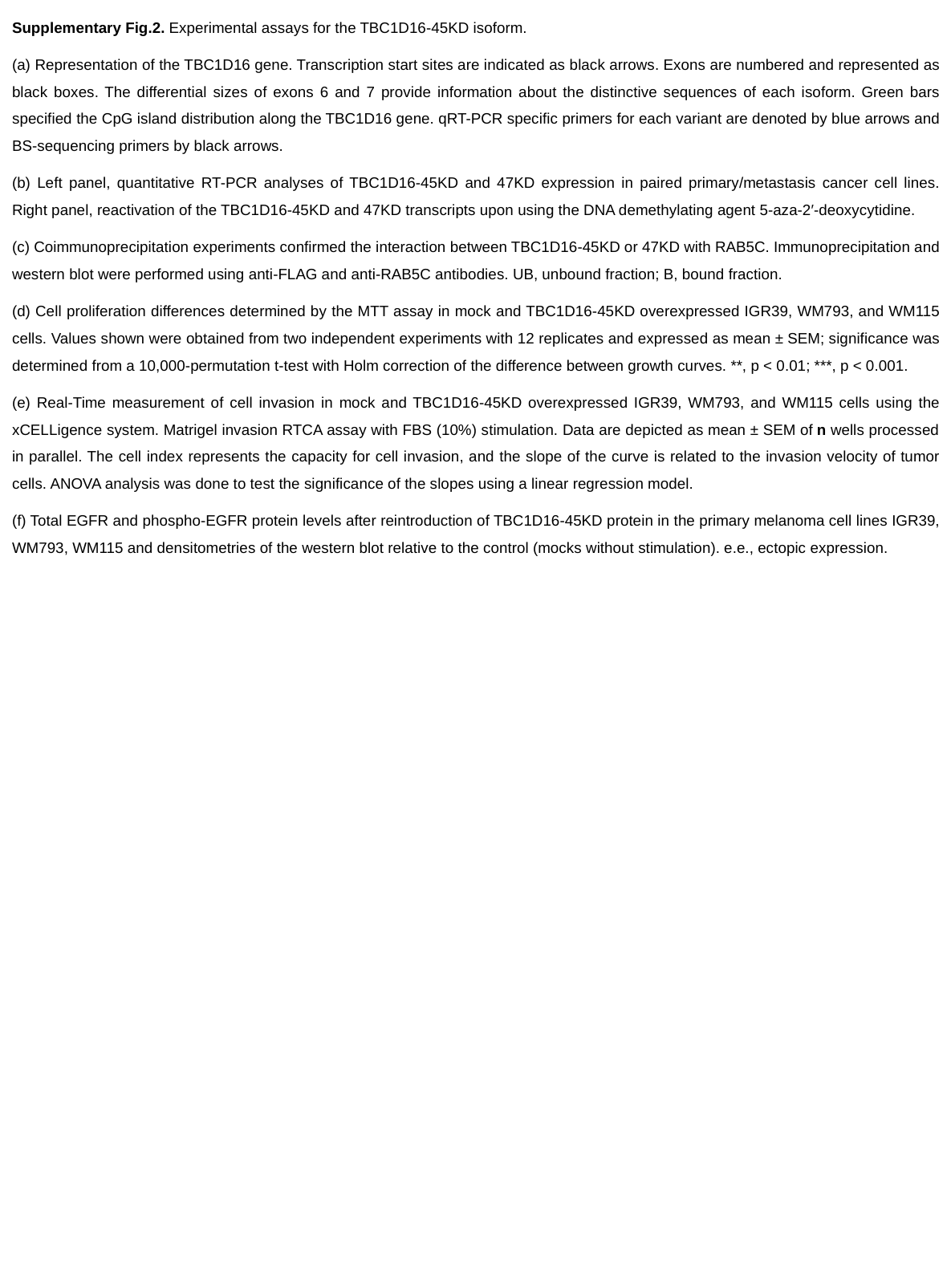

Supplementary Fig.2. Experimental assays for the TBC1D16-45KD isoform.
(a) Representation of the TBC1D16 gene. Transcription start sites are indicated as black arrows. Exons are numbered and represented as black boxes. The differential sizes of exons 6 and 7 provide information about the distinctive sequences of each isoform. Green bars specified the CpG island distribution along the TBC1D16 gene. qRT-PCR specific primers for each variant are denoted by blue arrows and BS-sequencing primers by black arrows.
(b) Left panel, quantitative RT-PCR analyses of TBC1D16-45KD and 47KD expression in paired primary/metastasis cancer cell lines. Right panel, reactivation of the TBC1D16-45KD and 47KD transcripts upon using the DNA demethylating agent 5-aza-2′-deoxycytidine.
(c) Coimmunoprecipitation experiments confirmed the interaction between TBC1D16-45KD or 47KD with RAB5C. Immunoprecipitation and western blot were performed using anti-FLAG and anti-RAB5C antibodies. UB, unbound fraction; B, bound fraction.
(d) Cell proliferation differences determined by the MTT assay in mock and TBC1D16-45KD overexpressed IGR39, WM793, and WM115 cells. Values shown were obtained from two independent experiments with 12 replicates and expressed as mean ± SEM; significance was determined from a 10,000-permutation t-test with Holm correction of the difference between growth curves. **, p < 0.01; ***, p < 0.001.
(e) Real-Time measurement of cell invasion in mock and TBC1D16-45KD overexpressed IGR39, WM793, and WM115 cells using the xCELLigence system. Matrigel invasion RTCA assay with FBS (10%) stimulation. Data are depicted as mean ± SEM of n wells processed in parallel. The cell index represents the capacity for cell invasion, and the slope of the curve is related to the invasion velocity of tumor cells. ANOVA analysis was done to test the significance of the slopes using a linear regression model.
(f) Total EGFR and phospho-EGFR protein levels after reintroduction of TBC1D16-45KD protein in the primary melanoma cell lines IGR39, WM793, WM115 and densitometries of the western blot relative to the control (mocks without stimulation). e.e., ectopic expression.